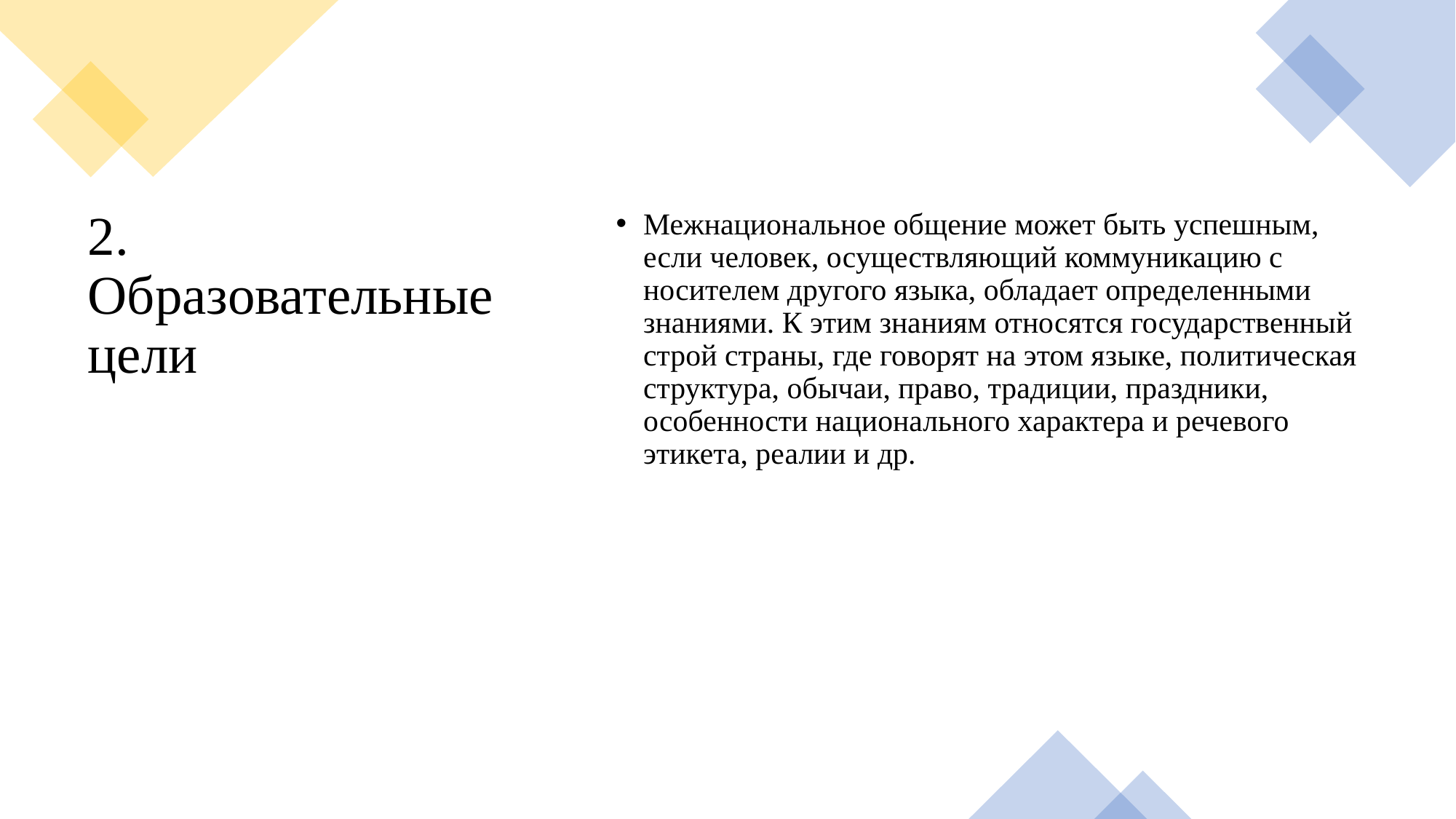

Межнациональное общение может быть успешным, если человек, осуществляющий коммуникацию с носителем другого языка, обладает определенными знаниями. К этим знаниям относятся государственный строй страны, где говорят на этом языке, политическая структура, обычаи, право, традиции, праздники, особенности национального характера и речевого этикета, реалии и др.

# 2. Образовательные цели